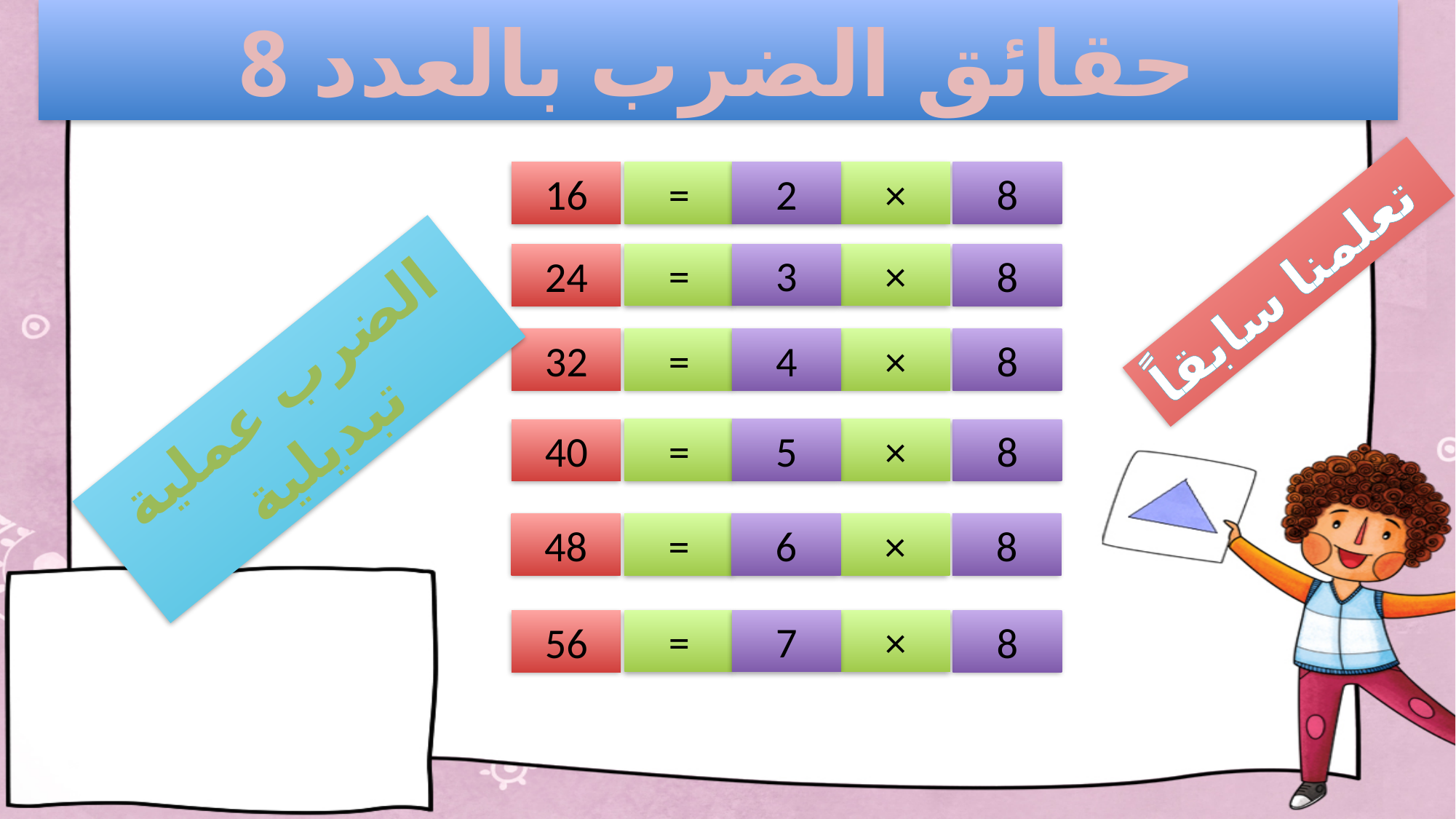

حقائق الضرب بالعدد 8
×
=
2
16
8
تعلمنا سابقاً
×
=
3
24
8
×
=
4
32
8
الضرب عملية تبديلية
×
=
5
40
8
×
=
6
48
8
×
=
7
56
8